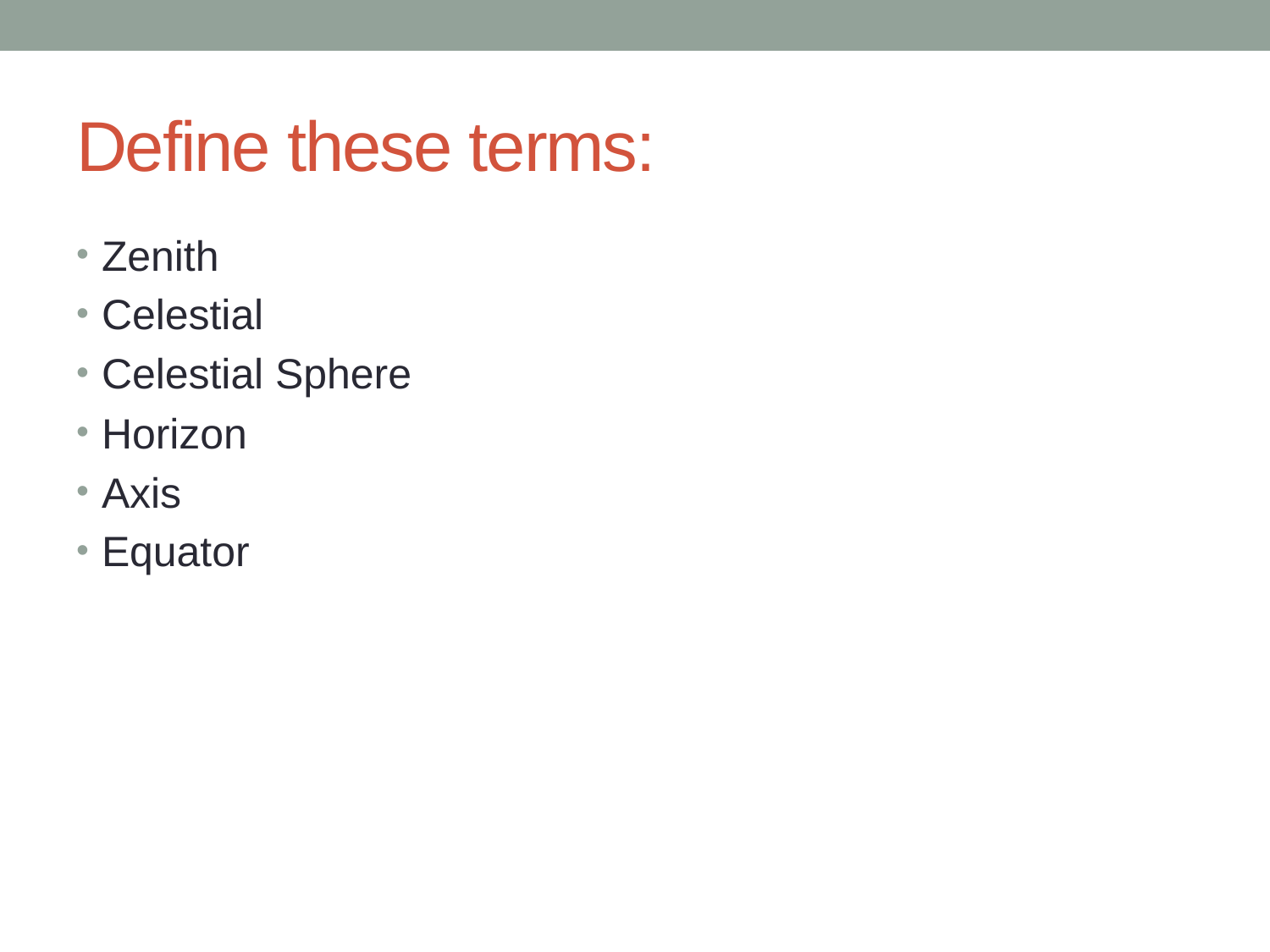

# Define these terms:
Zenith
Celestial
Celestial Sphere
Horizon
Axis
Equator